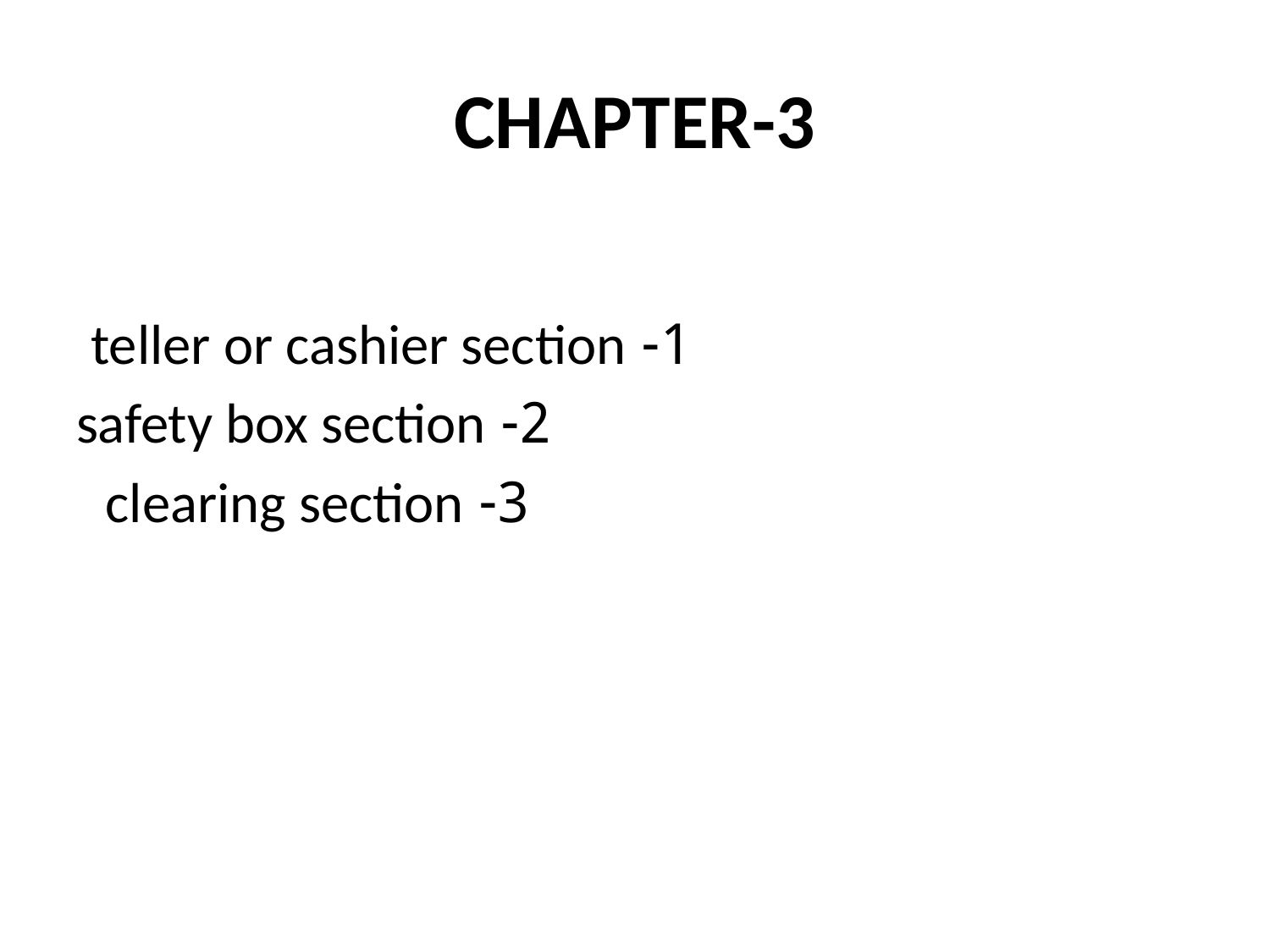

# CHAPTER-3

1- teller or cashier section
2- safety box section
3- clearing section